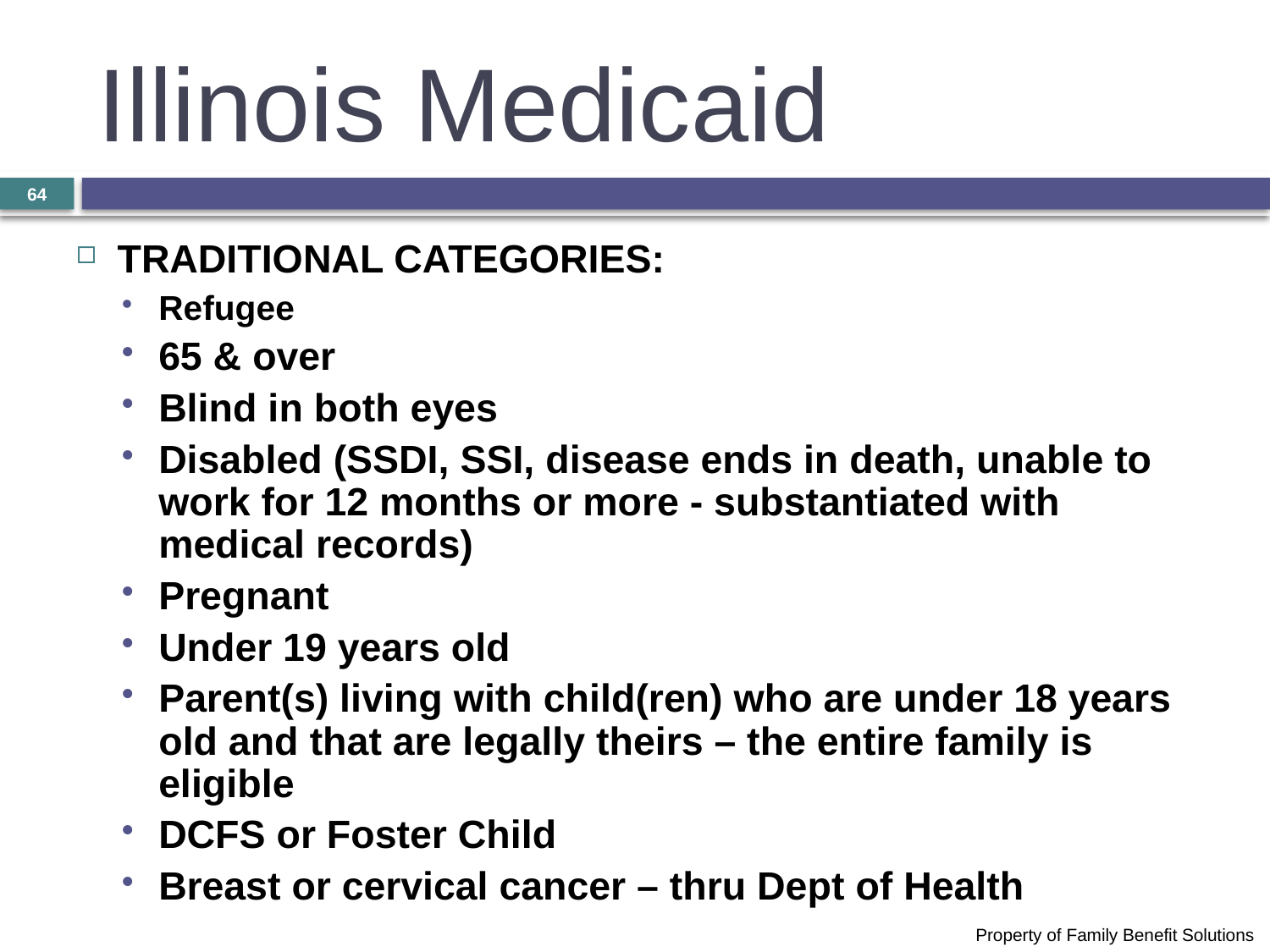

# Illinois Medicaid
64
TRADITIONAL CATEGORIES:
Refugee
65 & over
Blind in both eyes
Disabled (SSDI, SSI, disease ends in death, unable to work for 12 months or more - substantiated with medical records)
Pregnant
Under 19 years old
Parent(s) living with child(ren) who are under 18 years old and that are legally theirs – the entire family is eligible
DCFS or Foster Child
Breast or cervical cancer – thru Dept of Health
Property of Family Benefit Solutions